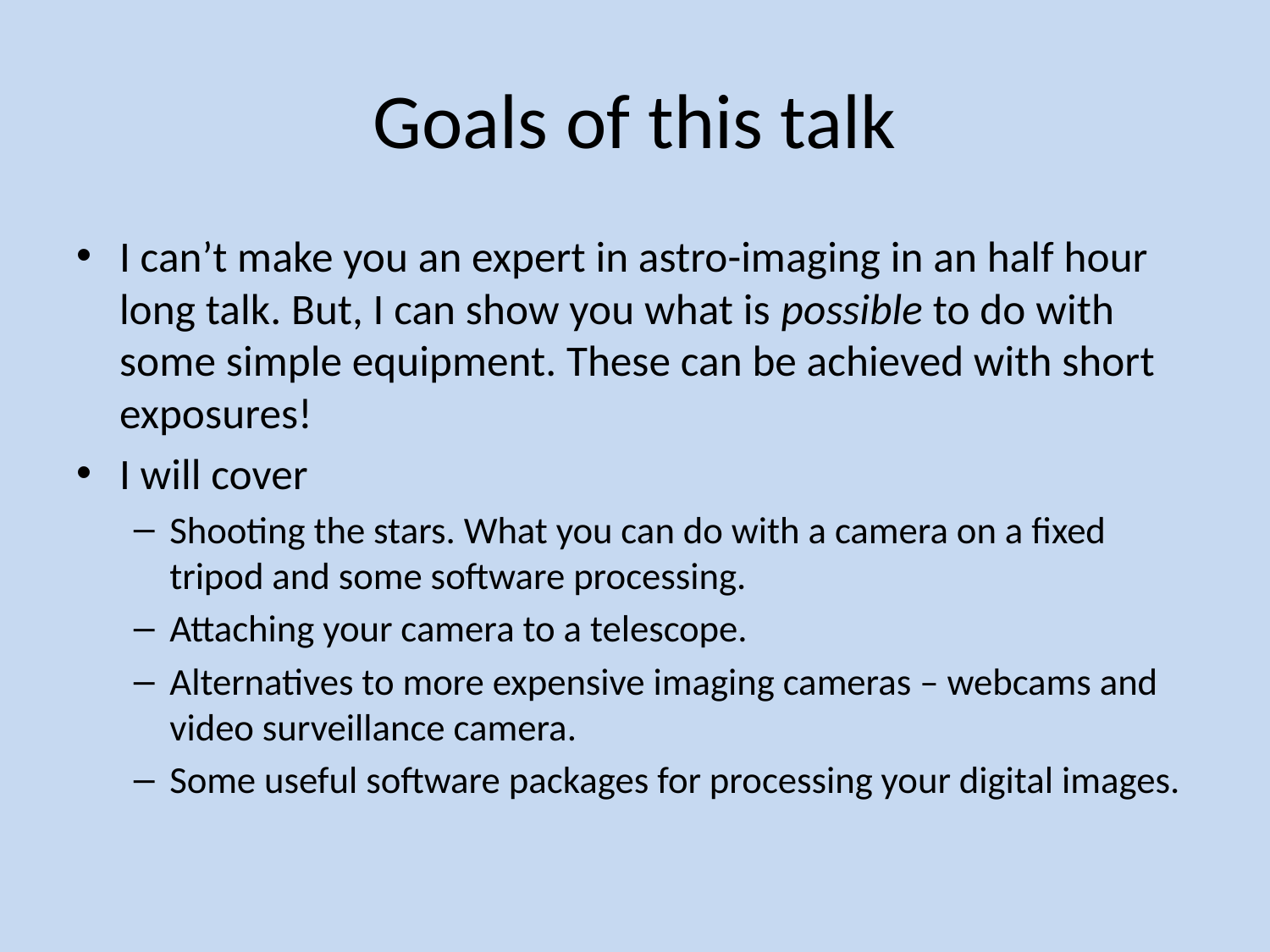

# Goals of this talk
I can’t make you an expert in astro-imaging in an half hour long talk. But, I can show you what is possible to do with some simple equipment. These can be achieved with short exposures!
I will cover
Shooting the stars. What you can do with a camera on a fixed tripod and some software processing.
Attaching your camera to a telescope.
Alternatives to more expensive imaging cameras – webcams and video surveillance camera.
Some useful software packages for processing your digital images.